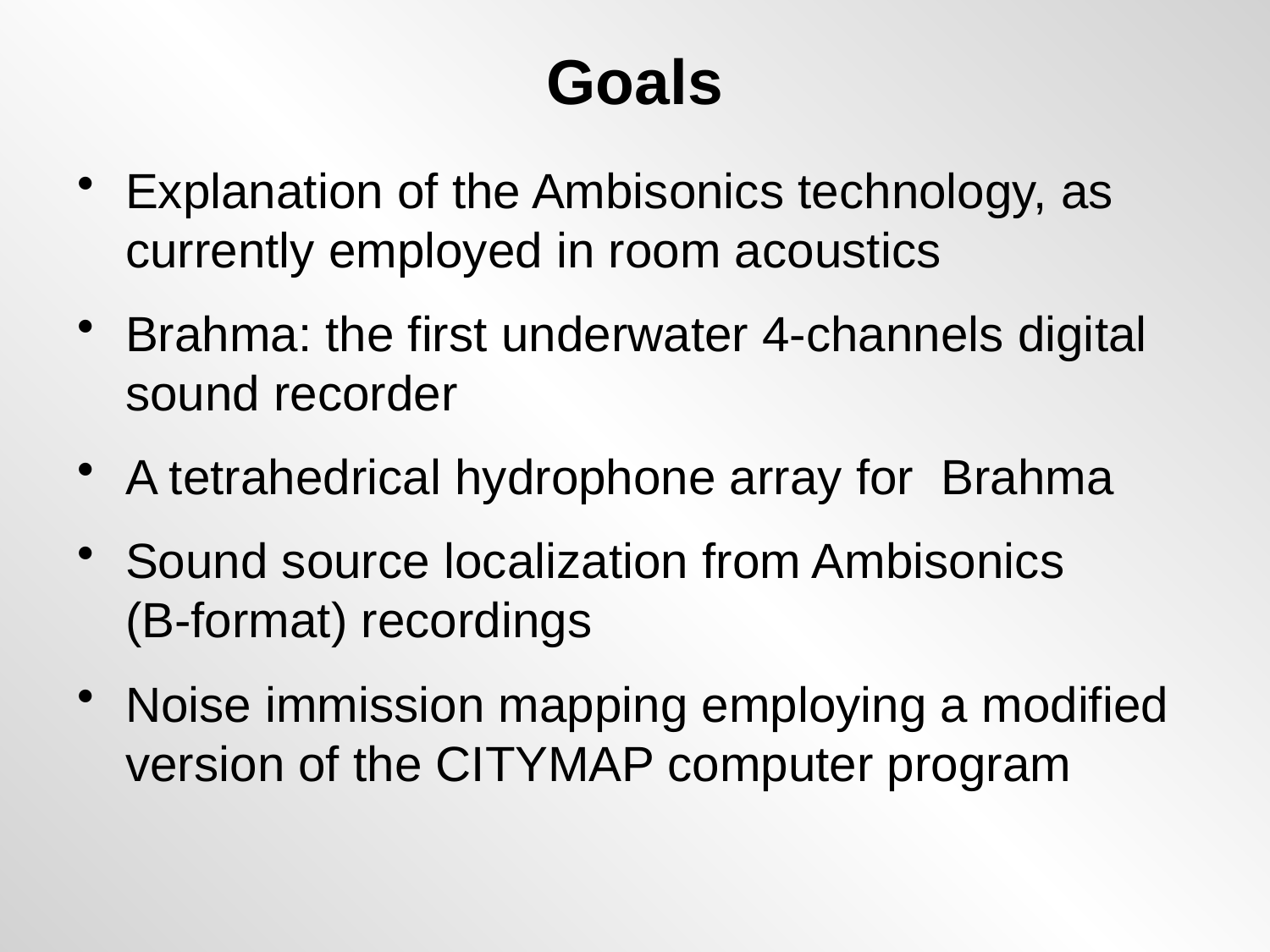

# Goals
Explanation of the Ambisonics technology, as currently employed in room acoustics
Brahma: the first underwater 4-channels digital sound recorder
A tetrahedrical hydrophone array for  Brahma
Sound source localization from Ambisonics
(B-format) recordings
Noise immission mapping employing a modified version of the CITYMAP computer program